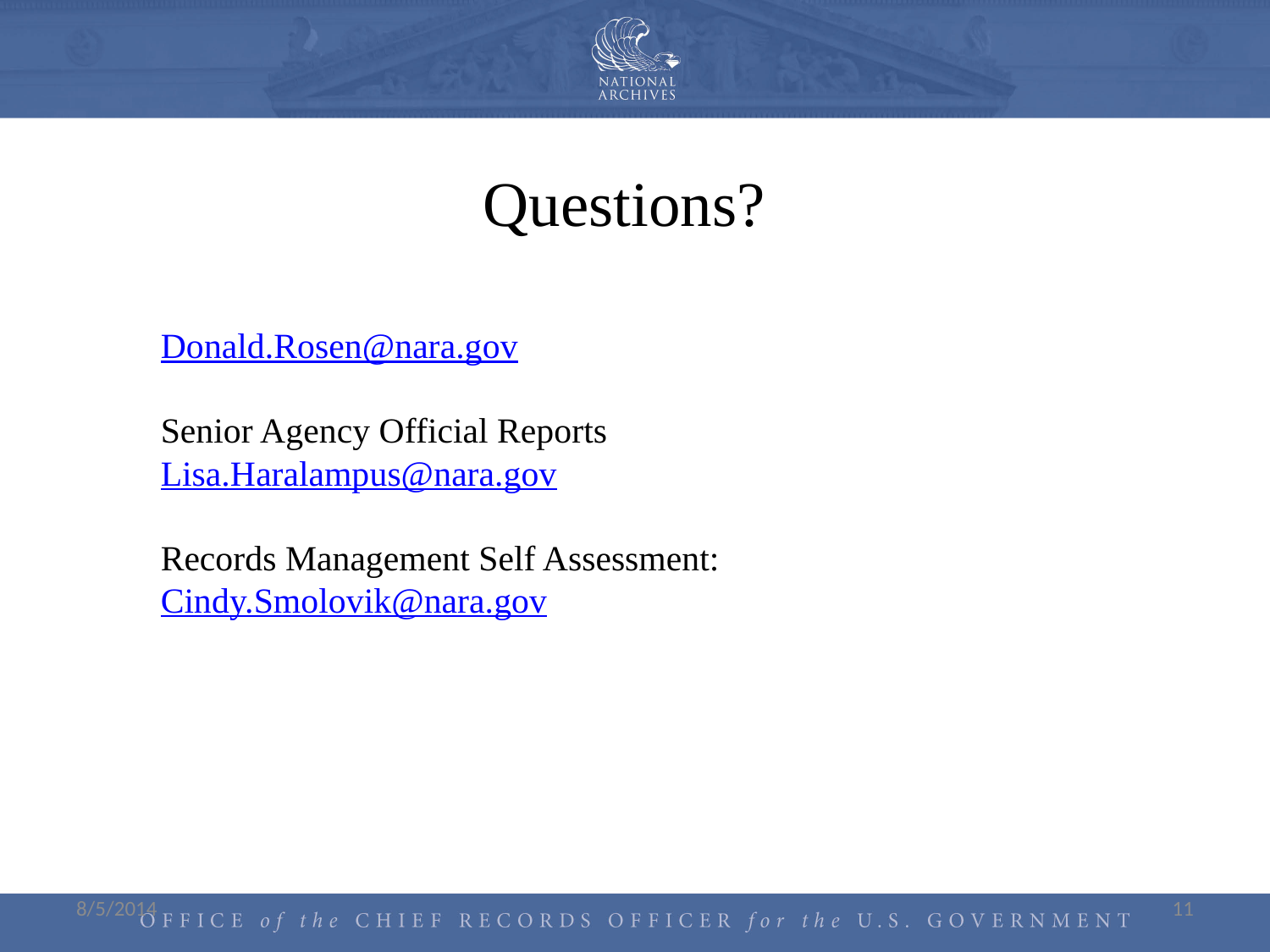

# Questions?
Donald.Rosen@nara.gov

Senior Agency Official Reports
Lisa.Haralampus@nara.gov

Records Management Self Assessment:
Cindy.Smolovik@nara.gov

8/5/2014
11